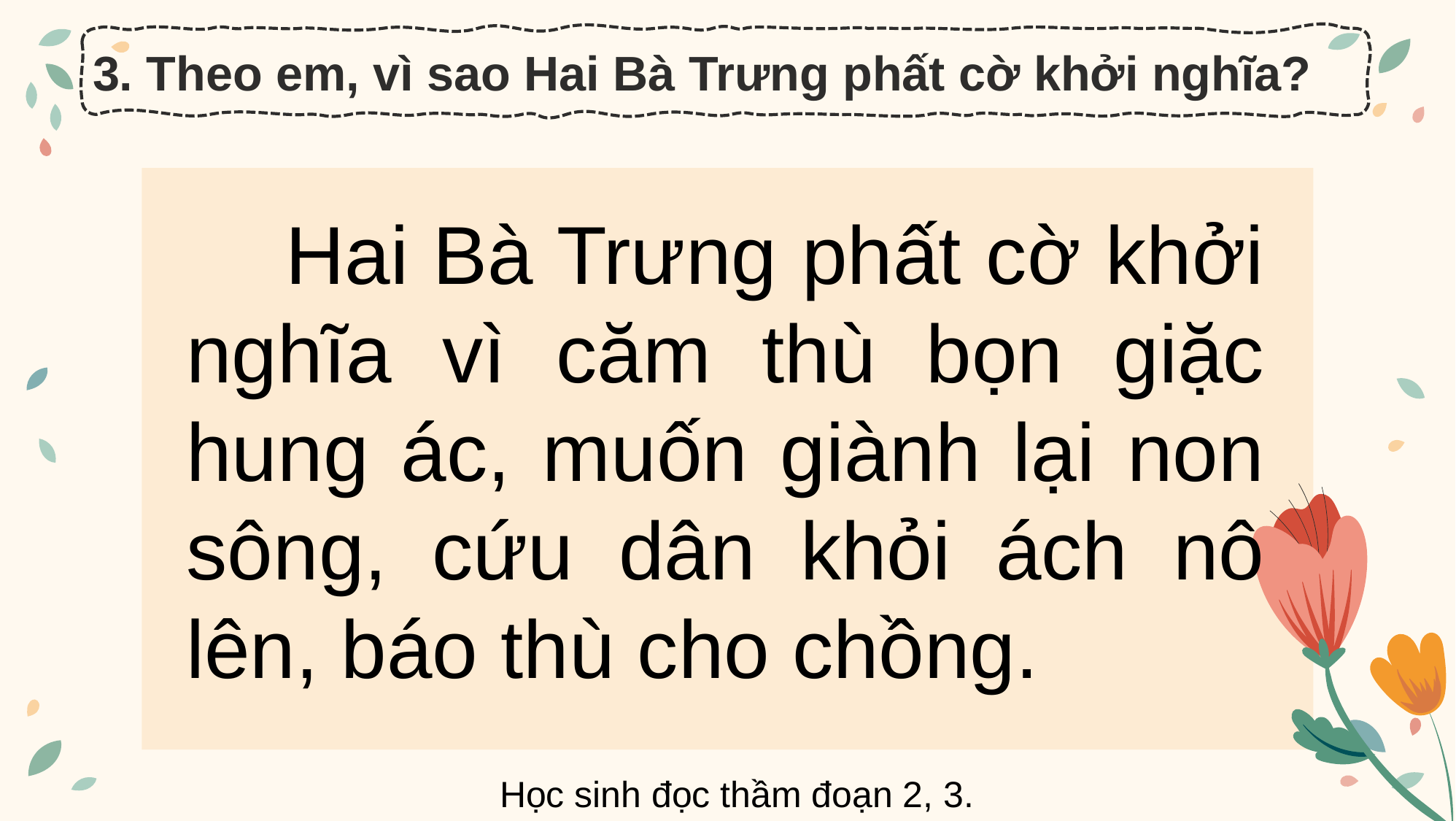

3. Theo em, vì sao Hai Bà Trưng phất cờ khởi nghĩa?
    Hai Bà Trưng phất cờ khởi nghĩa vì căm thù bọn giặc hung ác, muốn giành lại non sông, cứu dân khỏi ách nô lên, báo thù cho chồng.

Học sinh đọc thầm đoạn 2, 3.